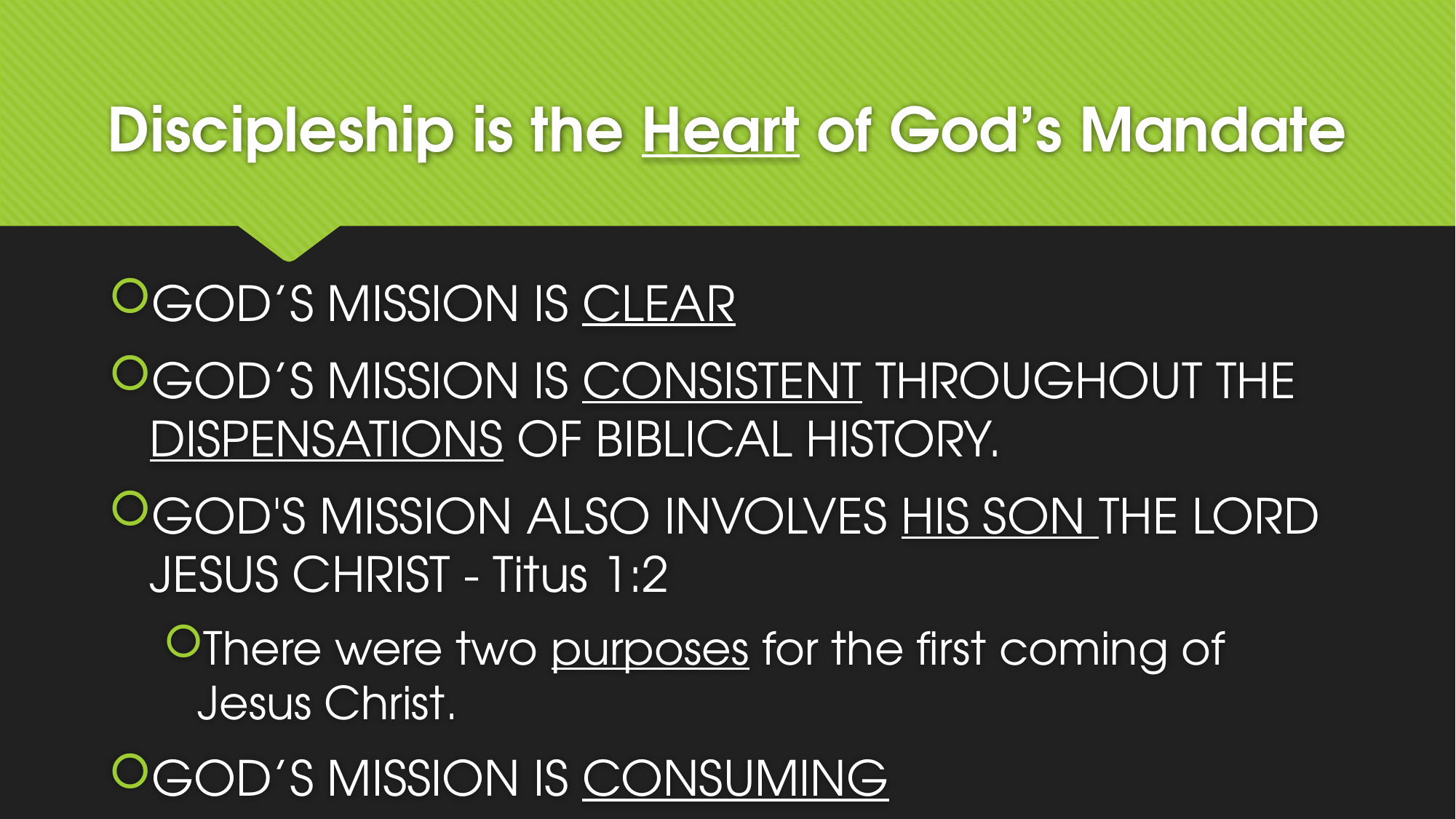

# Discipleship is the Heart of God’s Mandate
GOD’S MISSION IS CLEAR
GOD’S MISSION IS CONSISTENT THROUGHOUT THE DISPENSATIONS OF BIBLICAL HISTORY.
GOD'S MISSION ALSO INVOLVES HIS SON THE LORD JESUS CHRIST - Titus 1:2
There were two purposes for the first coming of Jesus Christ.
GOD’S MISSION IS CONSUMING